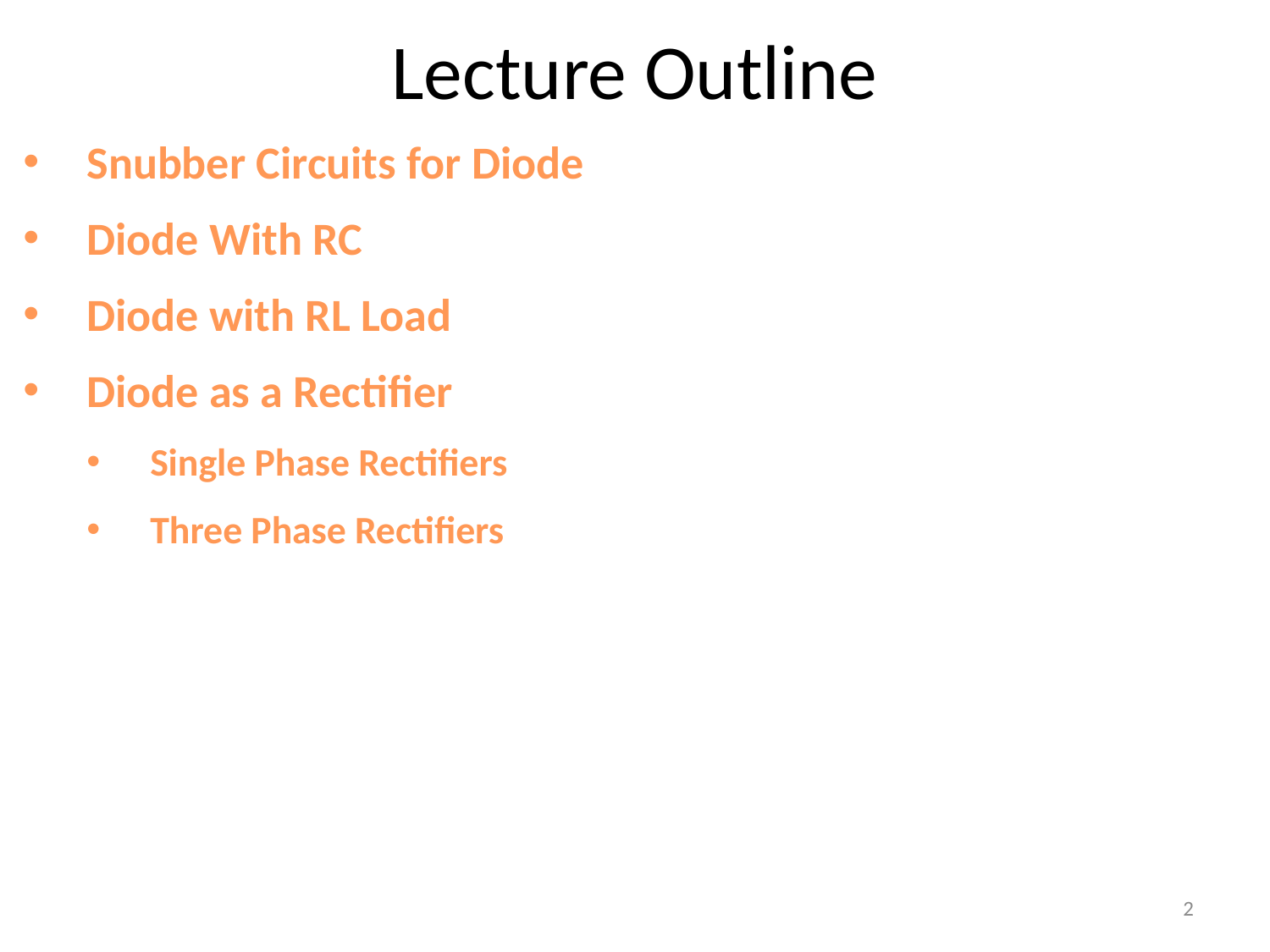

# Lecture Outline
Snubber Circuits for Diode
Diode With RC
Diode with RL Load
Diode as a Rectifier
Single Phase Rectifiers
Three Phase Rectifiers
2